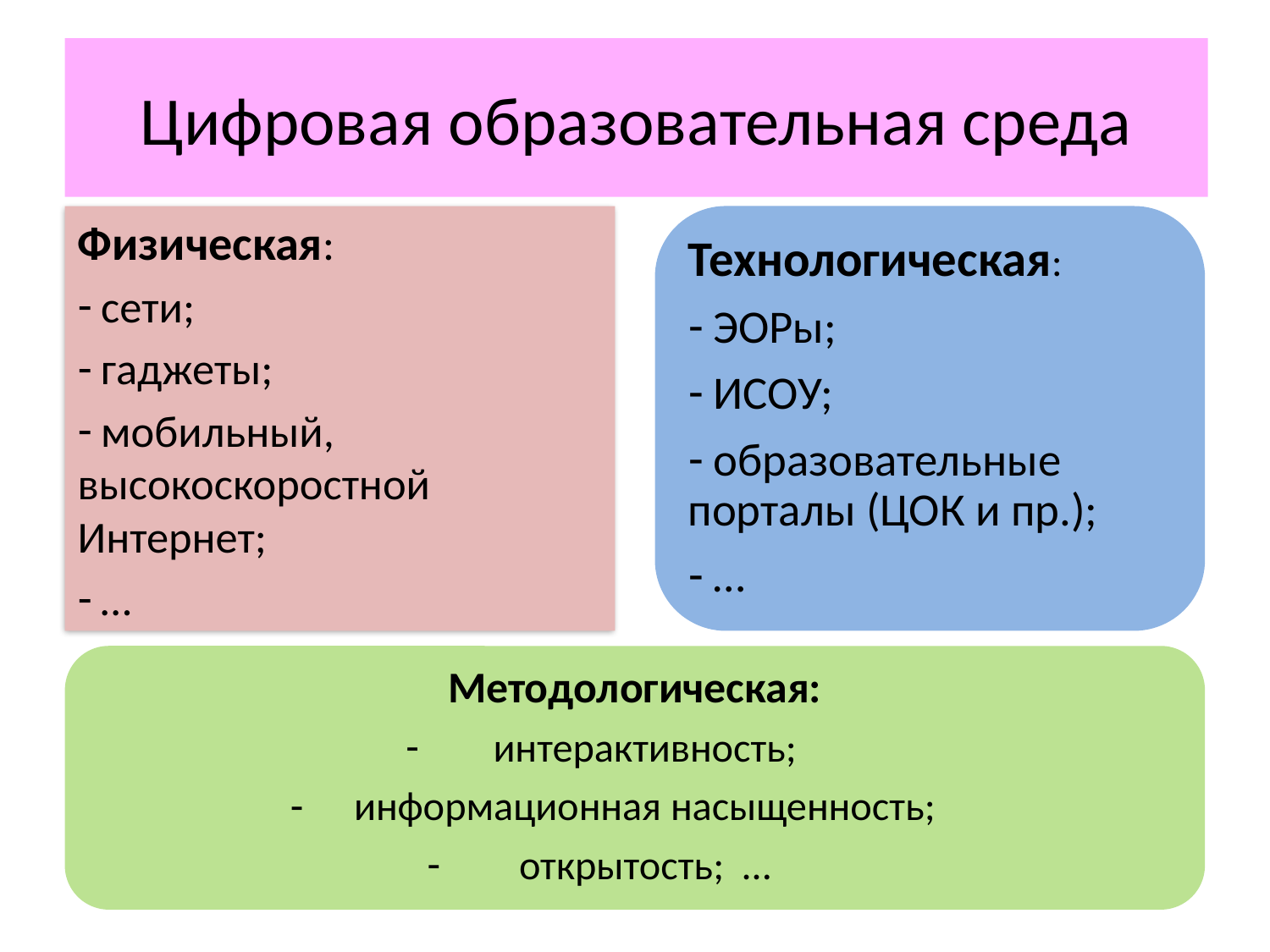

# Цифровая образовательная среда
Физическая:
 сети;
 гаджеты;
 мобильный, высокоскоростной Интернет;
 …
Технологическая:
 ЭОРы;
 ИСОУ;
 образовательные порталы (ЦОК и пр.);
 …
Методологическая:
 интерактивность;
 информационная насыщенность;
 открытость;  …